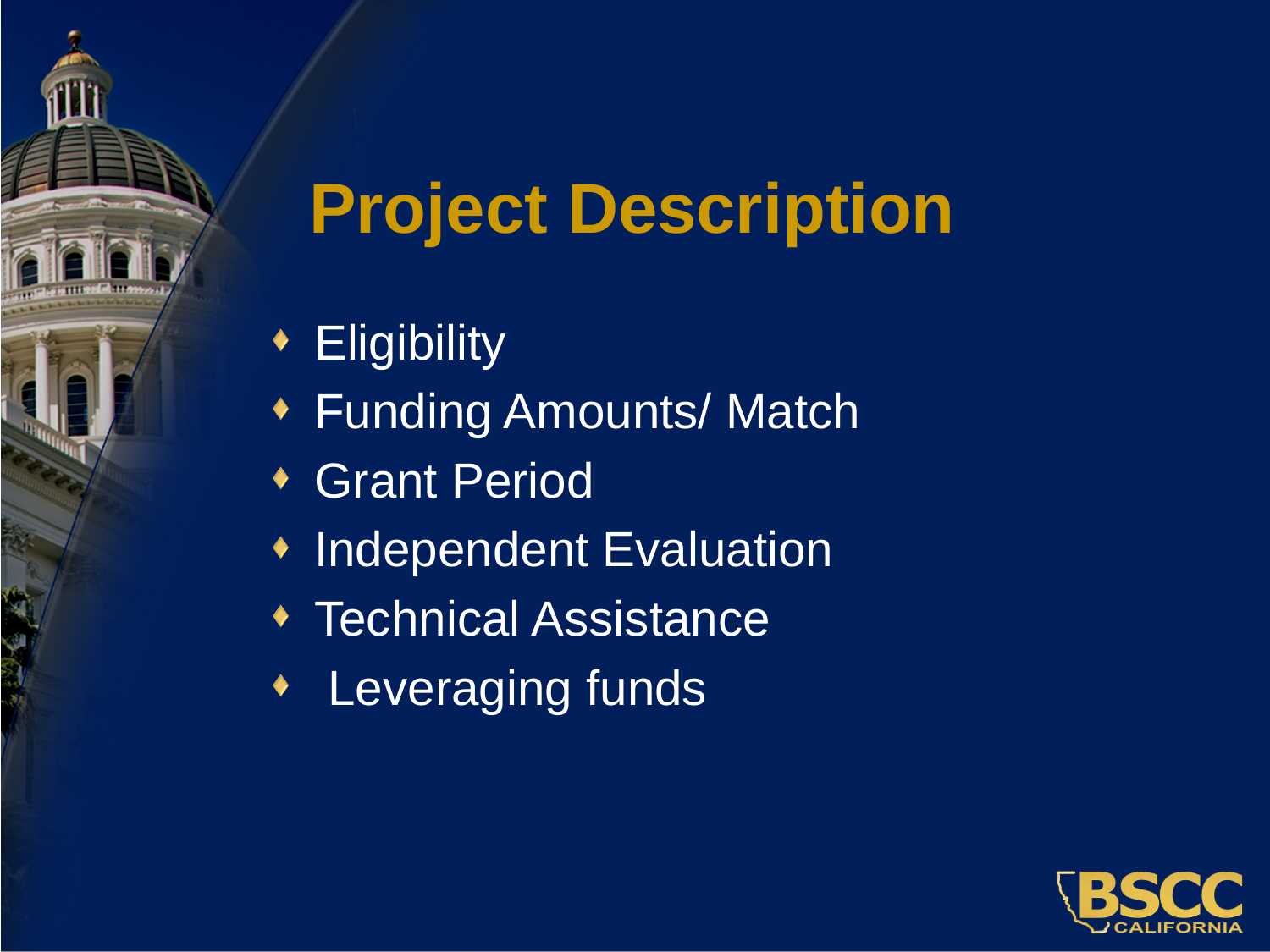

# Project Description

Eligibility
Funding Amounts/ Match
Grant Period
Independent Evaluation
Technical Assistance
 Leveraging funds